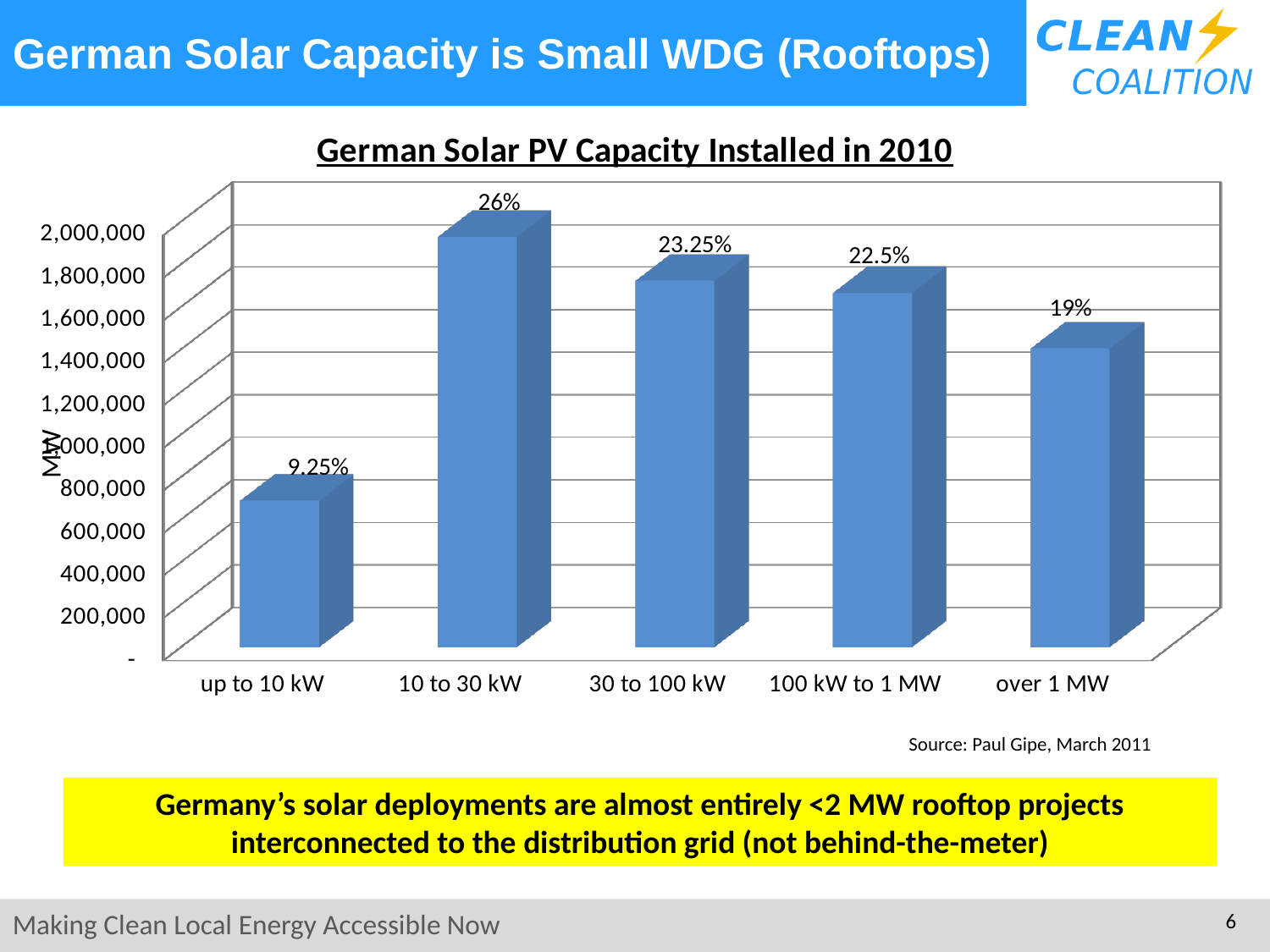

# German Solar Capacity is Small WDG (Rooftops)

[unsupported chart]

26%
23.25%
22.5%
19%
9.25%
Source: Paul Gipe, March 2011
Germany’s solar deployments are almost entirely <2 MW rooftop projects interconnected to the distribution grid (not behind-the-meter)